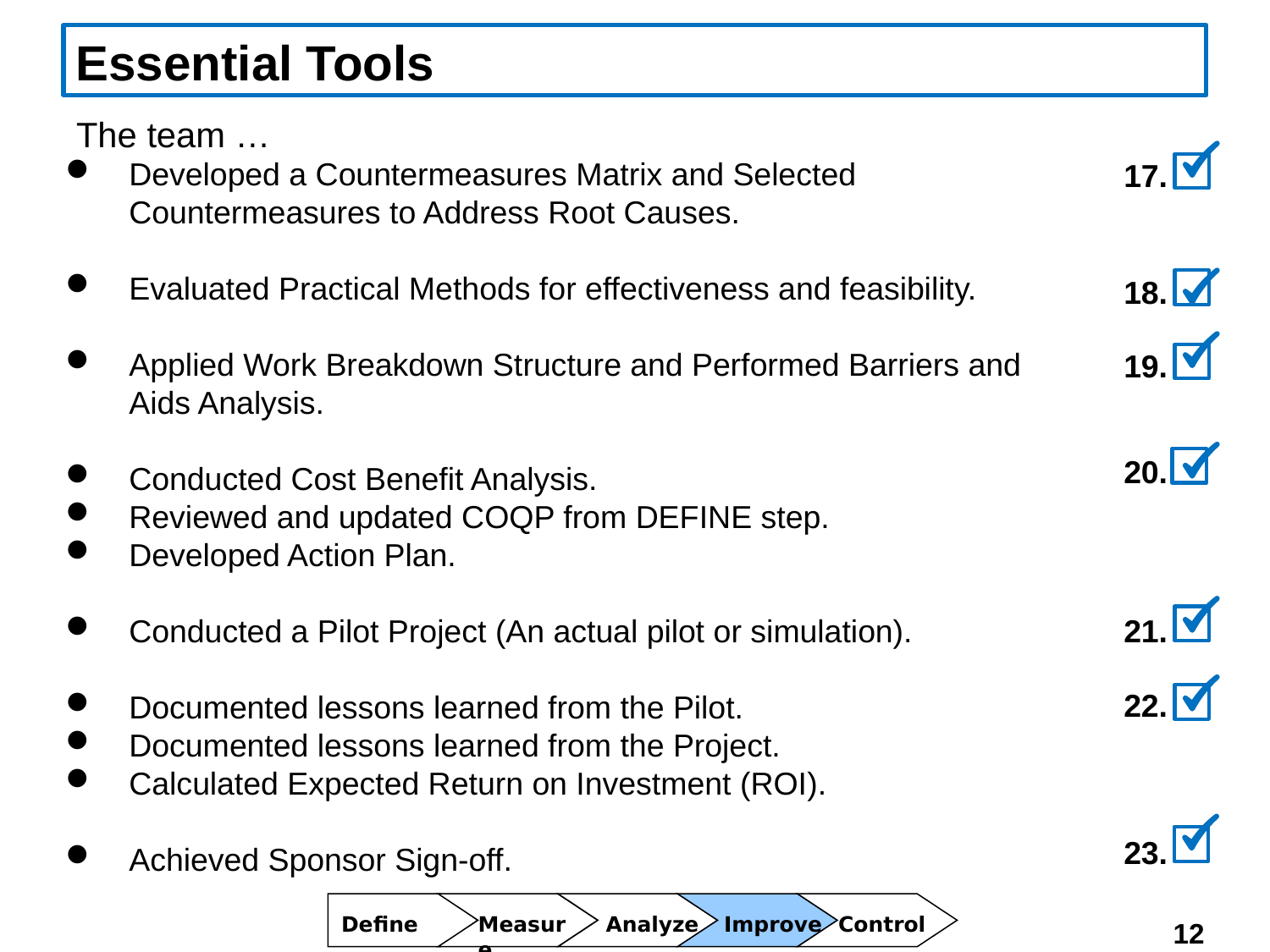

Essential Tools
The team …

Developed a Countermeasures Matrix and Selected Countermeasures to Address Root Causes.

Evaluated Practical Methods for effectiveness and feasibility.

Applied Work Breakdown Structure and Performed Barriers and Aids Analysis.

Conducted Cost Benefit Analysis.
Reviewed and updated COQP from DEFINE step.
Developed Action Plan.

Conducted a Pilot Project (An actual pilot or simulation).

Documented lessons learned from the Pilot.
Documented lessons learned from the Project.
Calculated Expected Return on Investment (ROI).

Achieved Sponsor Sign-off.

17.

18.

19.

20.

21.

22.

23.

Define
Measure
Analyze
Improve
Control